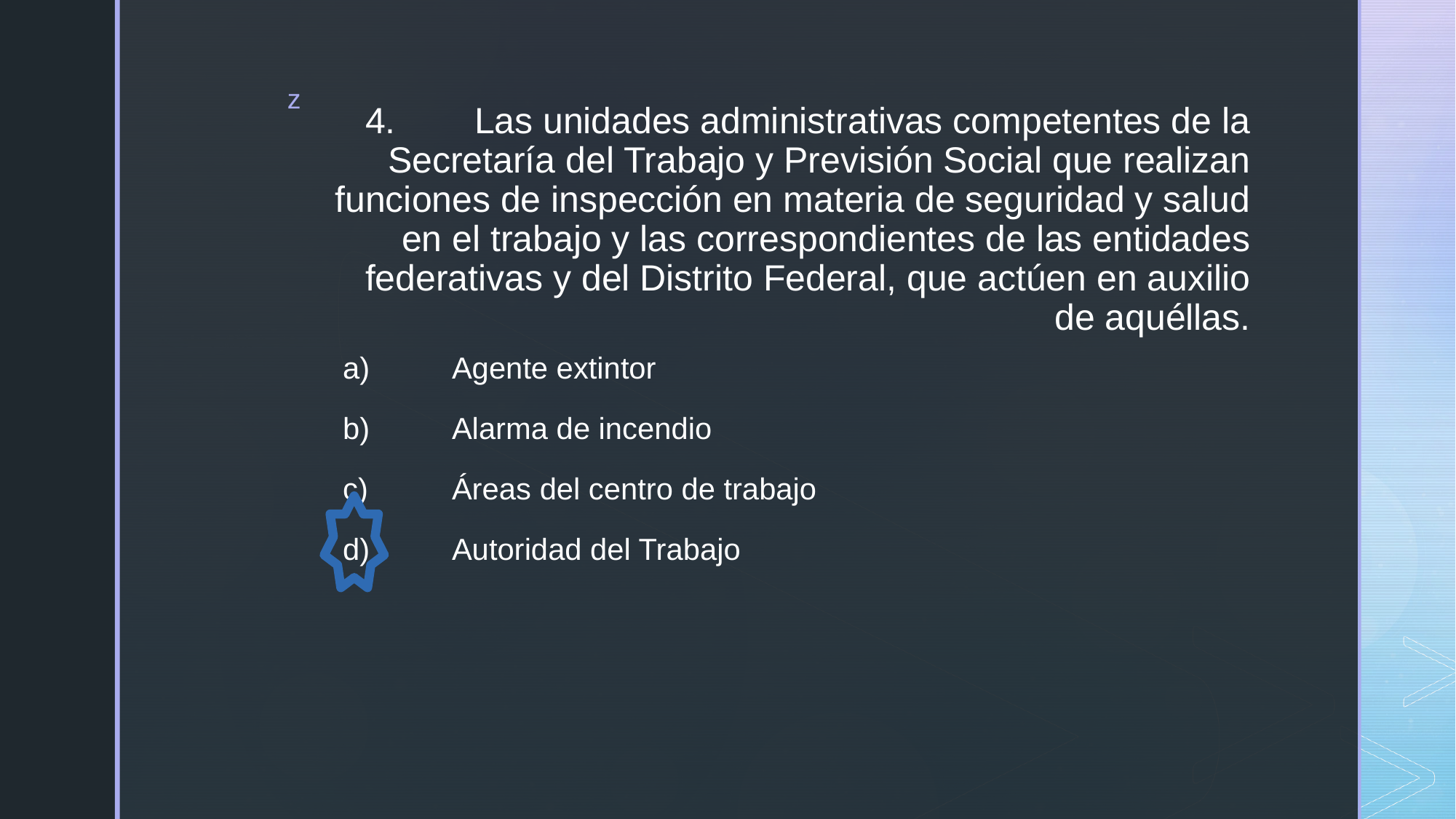

# 4.	Las unidades administrativas competentes de la Secretaría del Trabajo y Previsión Social que realizan funciones de inspección en materia de seguridad y salud en el trabajo y las correspondientes de las entidades federativas y del Distrito Federal, que actúen en auxilio de aquéllas.
a)	Agente extintor
b)	Alarma de incendio
c)	Áreas del centro de trabajo
d)	Autoridad del Trabajo